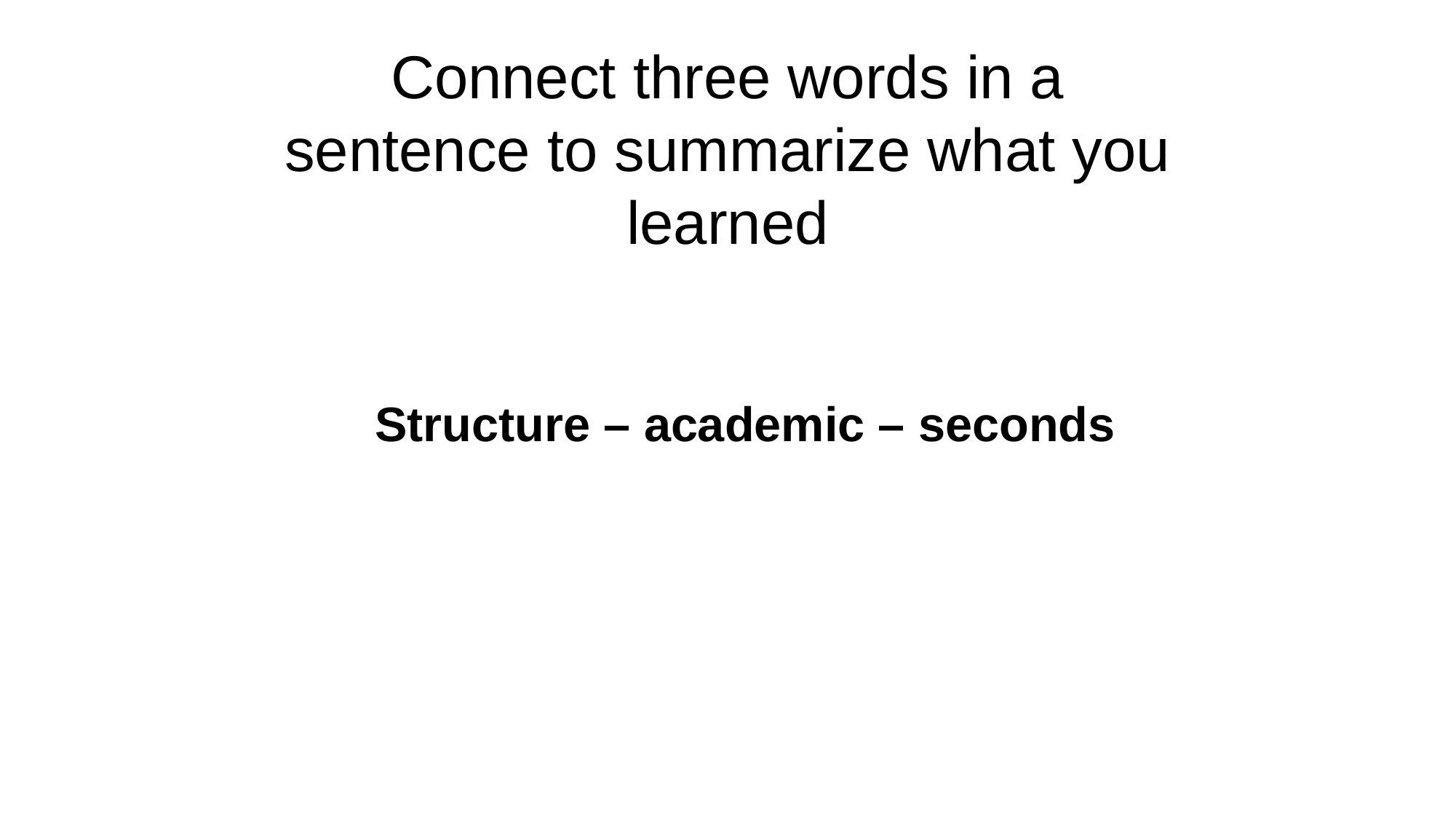

Connect three words in a sentence to summarize what you learned
Structure – academic – seconds